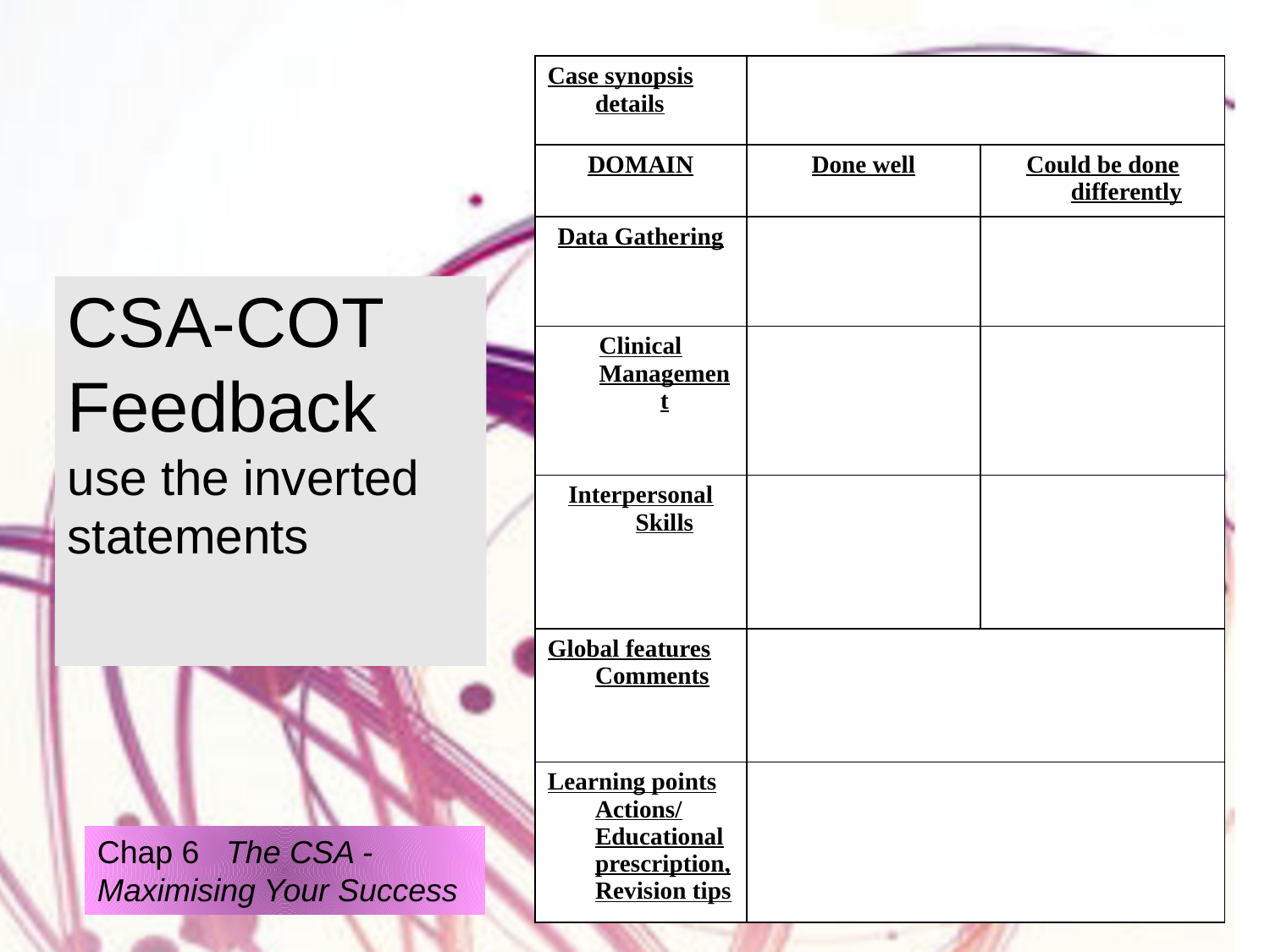

NE & Central London CSA Course case feedback & log learning tool

| Case synopsis details |  |  |
| --- | --- | --- |
| DOMAIN | Done well | Could be done differently |
| Data Gathering |  |  |
| Clinical Management |  |  |
| Interpersonal Skills |  |  |
| Global features Comments |  |  |
| Learning points Actions/ Educational prescription, Revision tips |  |  |
# CSA-COT Feedback use the inverted statements
Chap 6   The CSA -Maximising Your Success